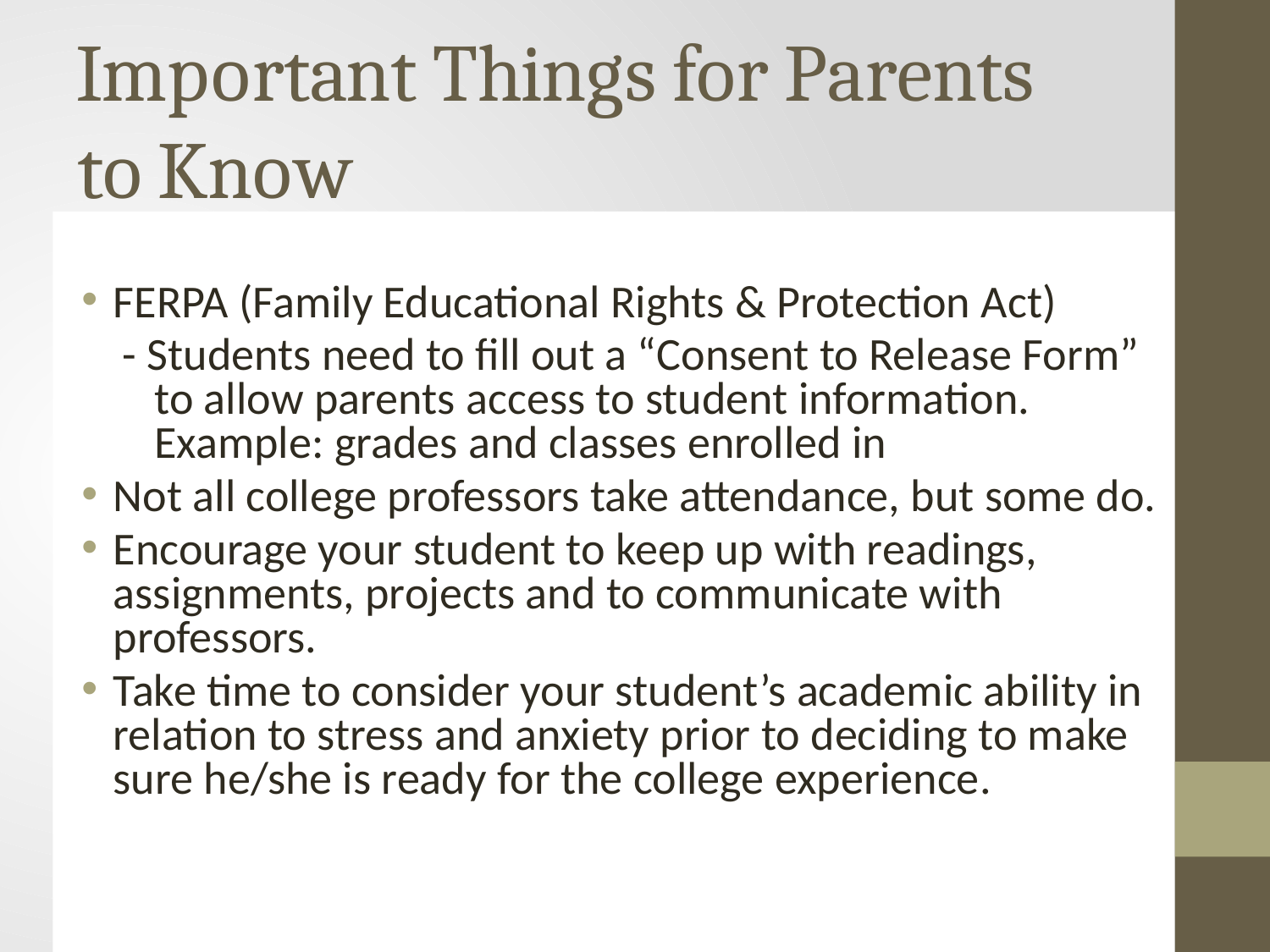

# Important Things for Parents to Know

FERPA (Family Educational Rights & Protection Act)
- Students need to fill out a “Consent to Release Form” to allow parents access to student information. Example: grades and classes enrolled in
Not all college professors take attendance, but some do.
Encourage your student to keep up with readings, assignments, projects and to communicate with professors.
Take time to consider your student’s academic ability in relation to stress and anxiety prior to deciding to make sure he/she is ready for the college experience.